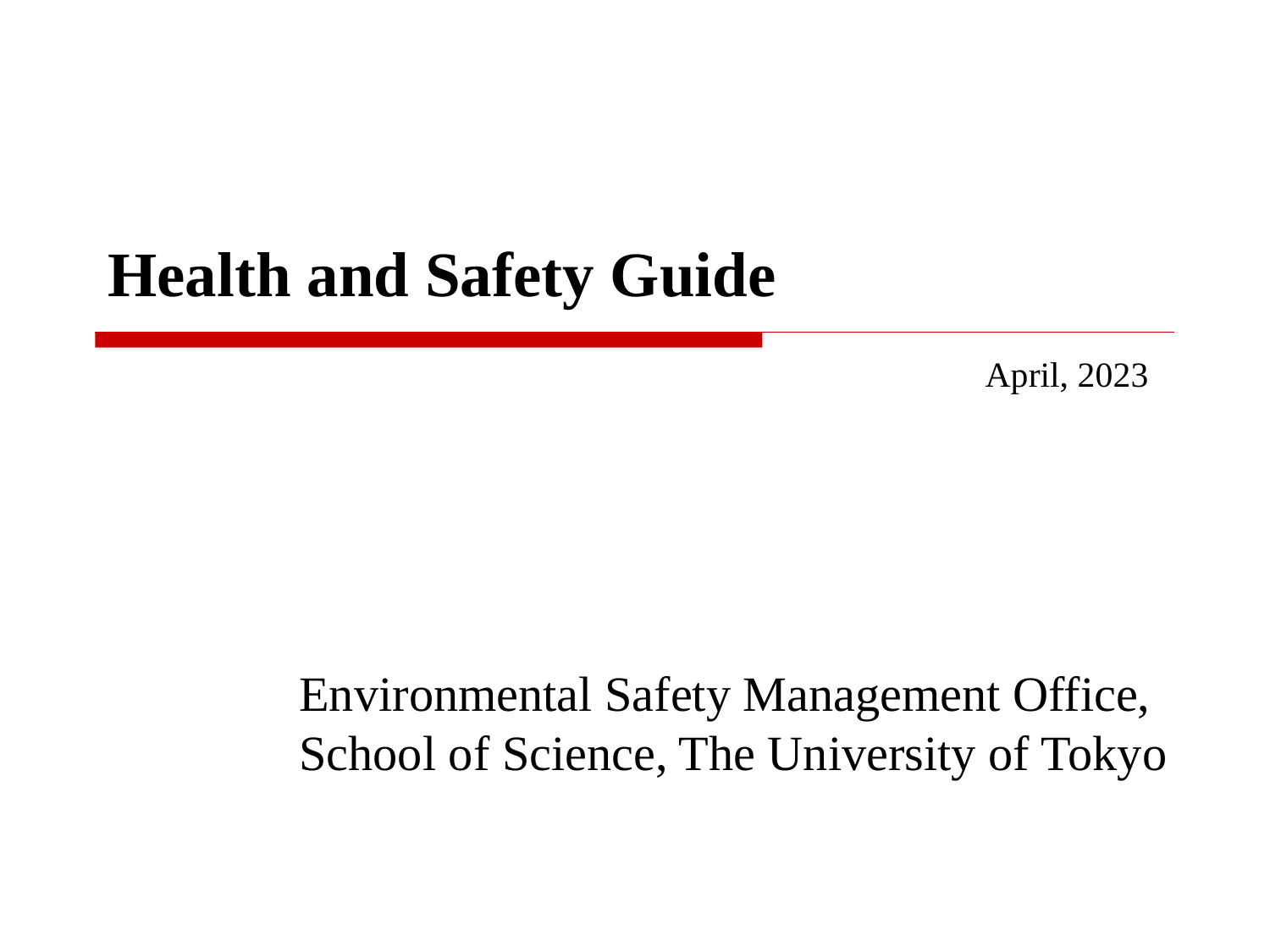

# Health and Safety Guide
April, 2023

Environmental Safety Management Office, School of Science, The University of Tokyo